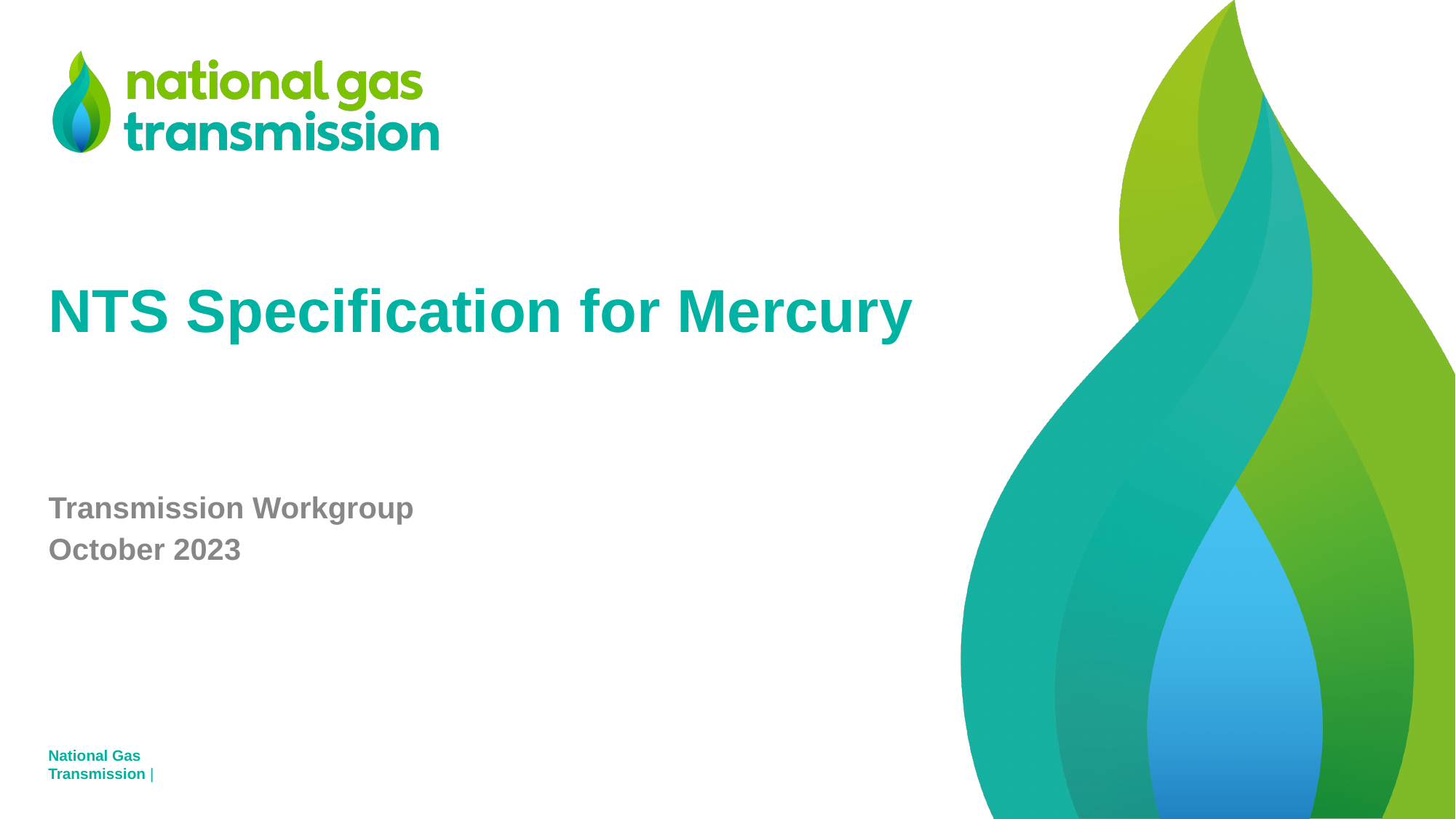

# NTS Specification for Mercury

Transmission Workgroup
October 2023
National Gas Transmission |